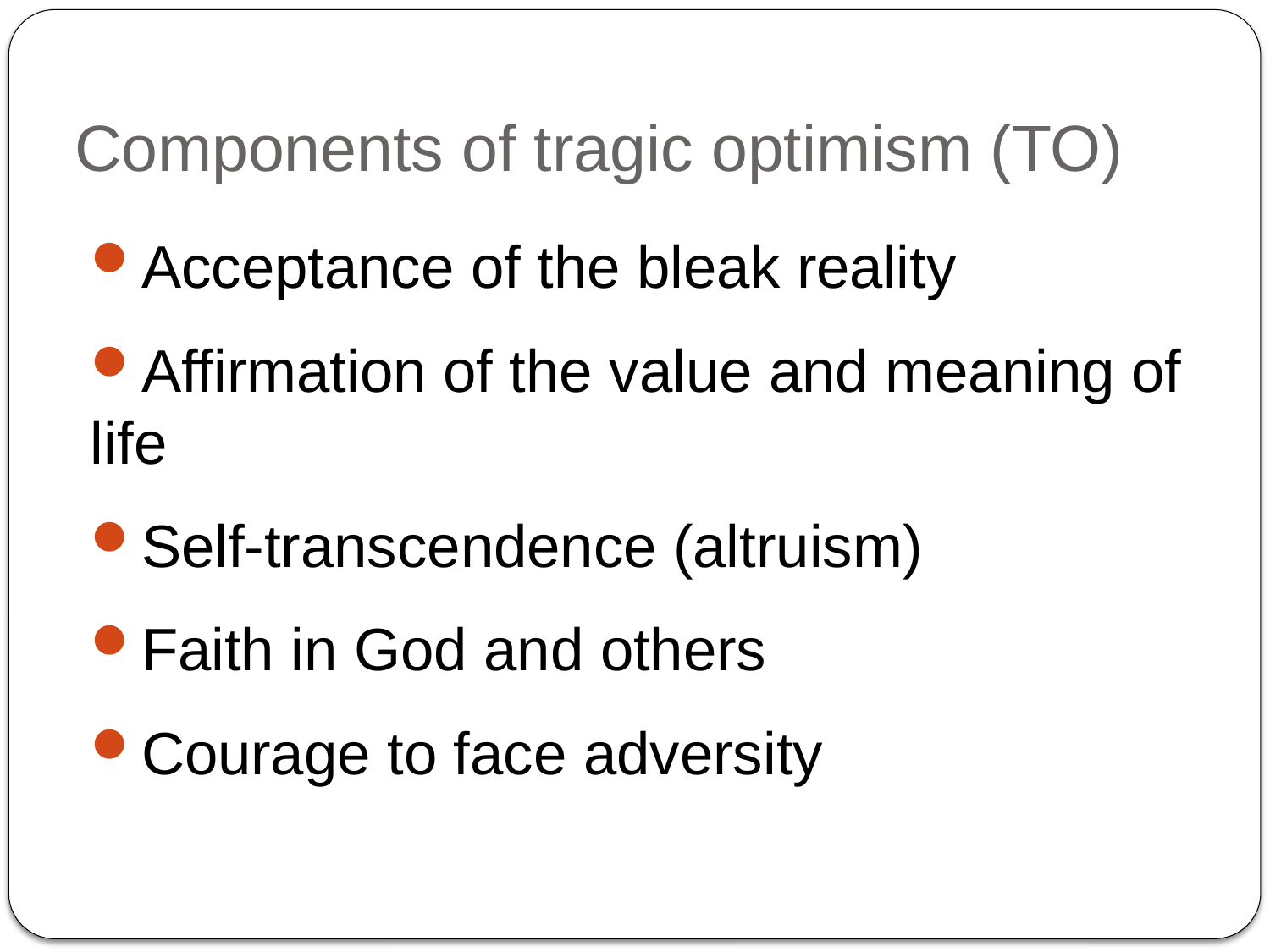

Components of tragic optimism (TO)
Acceptance of the bleak reality
Affirmation of the value and meaning of life
Self-transcendence (altruism)
Faith in God and others
Courage to face adversity